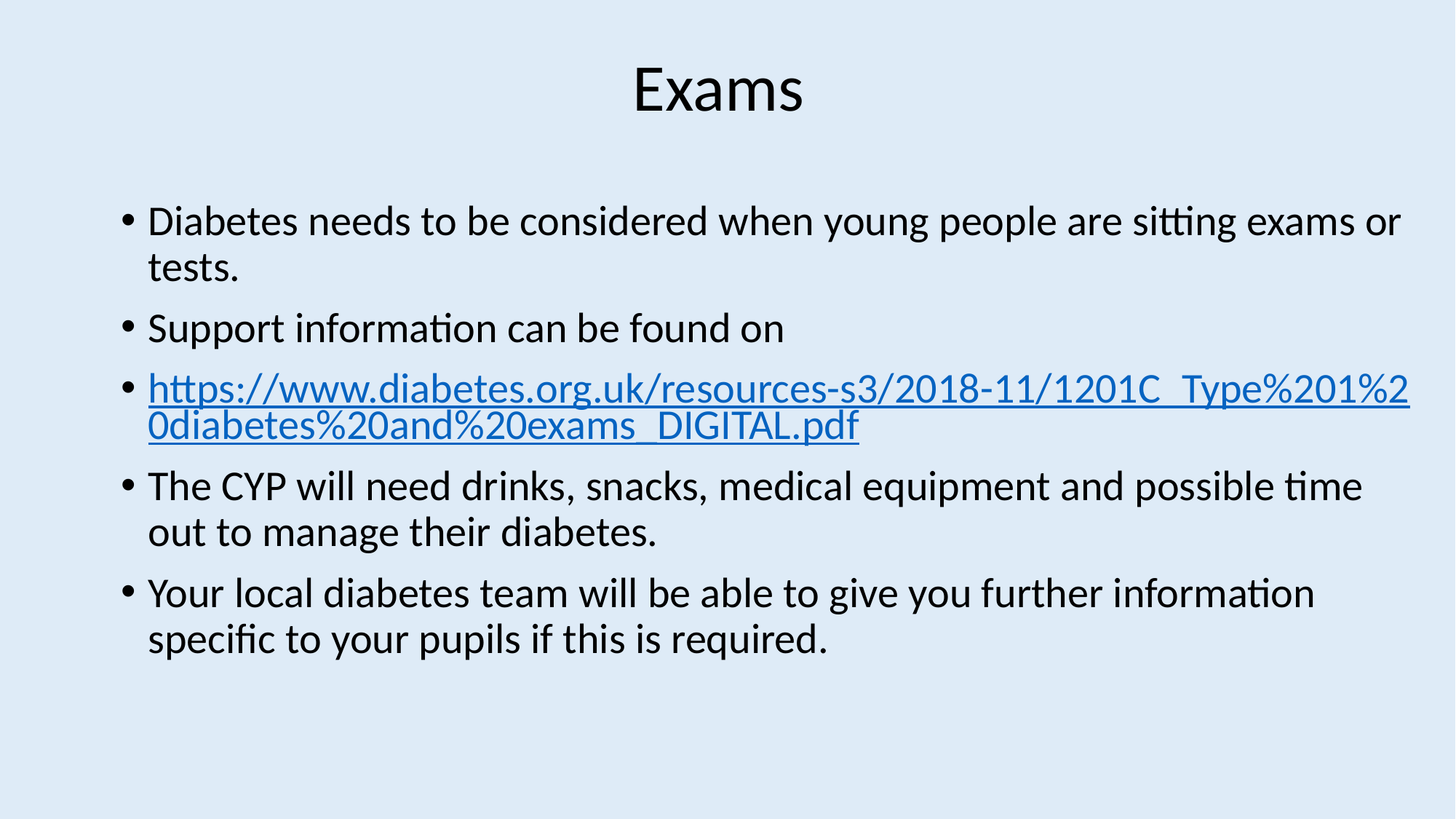

# Exams
Diabetes needs to be considered when young people are sitting exams or tests.
Support information can be found on
https://www.diabetes.org.uk/resources-s3/2018-11/1201C_Type%201%20diabetes%20and%20exams_DIGITAL.pdf
The CYP will need drinks, snacks, medical equipment and possible time out to manage their diabetes.
Your local diabetes team will be able to give you further information specific to your pupils if this is required.